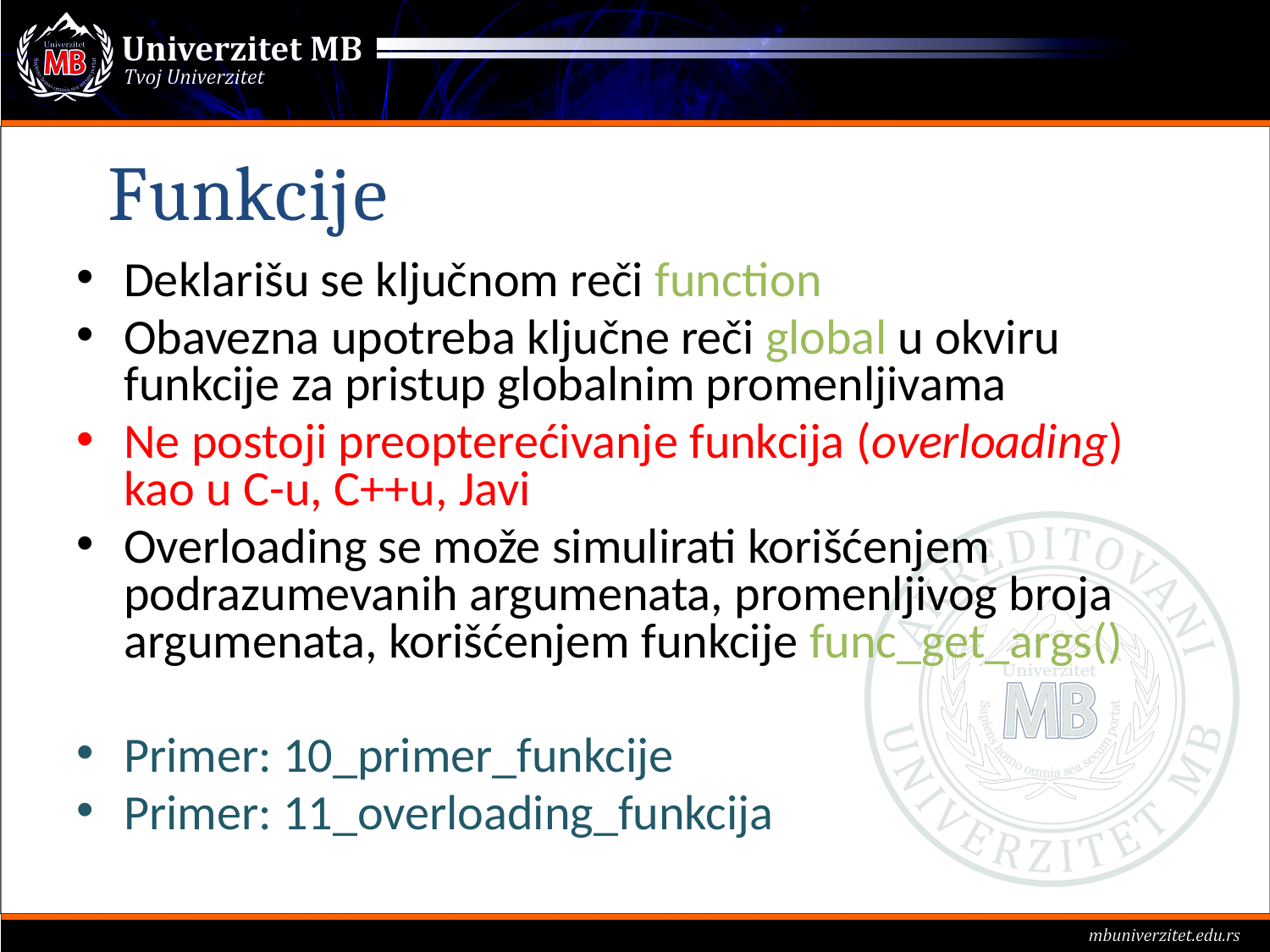

Funkcije
Deklarišu se ključnom reči function
Obavezna upotreba ključne reči global u okviru funkcije za pristup globalnim promenljivama
Ne postoji preopterećivanje funkcija (overloading) kao u C-u, C++u, Javi
Overloading se može simulirati korišćenjem podrazumevanih argumenata, promenljivog broja argumenata, korišćenjem funkcije func_get_args()

Primer: 10_primer_funkcije
Primer: 11_overloading_funkcija